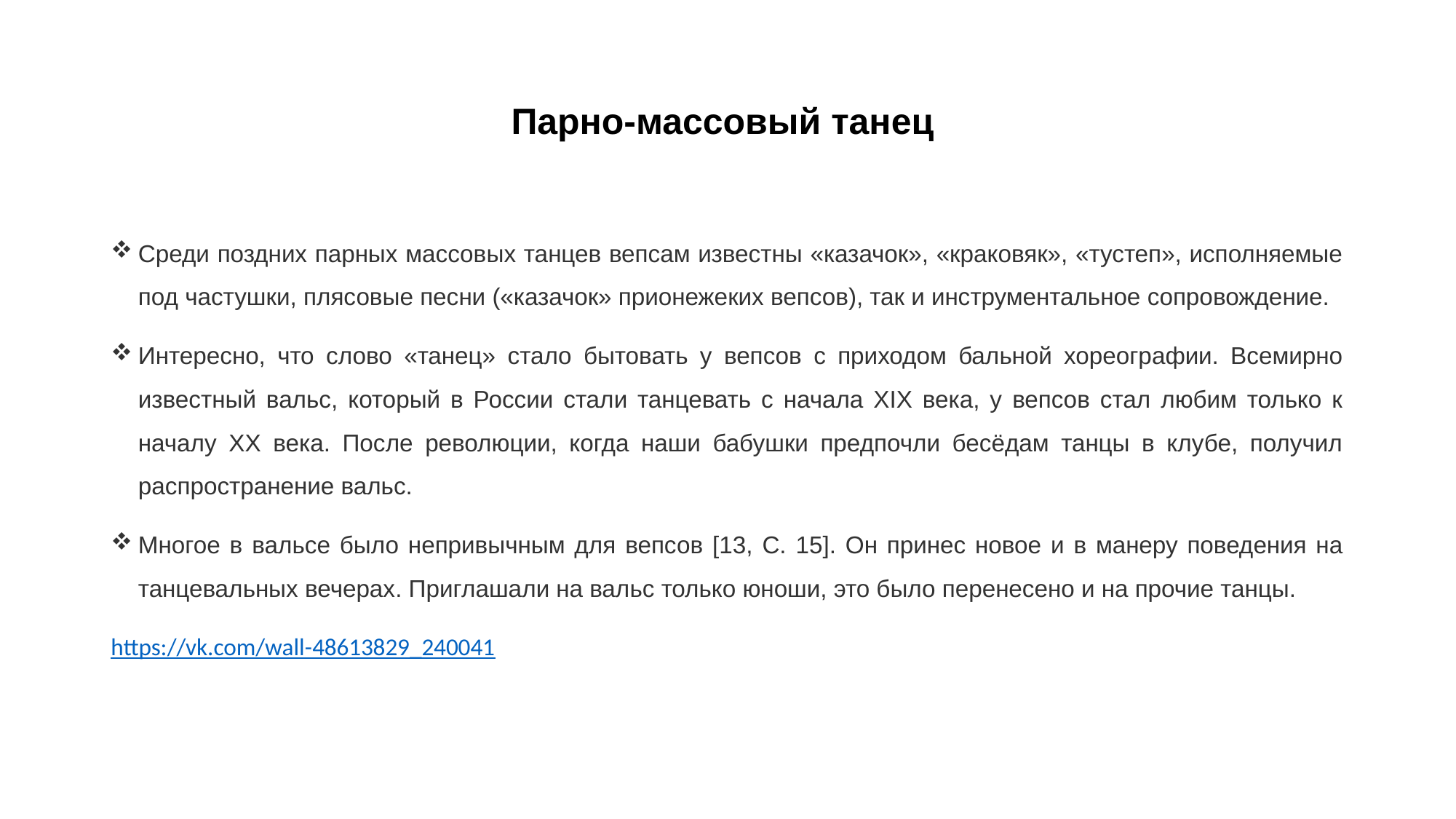

# Парно-массовый танец
Среди поздних парных массовых танцев вепсам известны «казачок», «краковяк», «тустеп», исполняемые под частушки, плясовые песни («казачок» прионежеких вепсов), так и инструментальное сопровождение.
Интересно, что слово «танец» стало бытовать у вепсов с приходом бальной хореографии. Всемирно известный вальс, который в России стали танцевать с начала XIX века, у вепсов стал любим только к началу ХХ века. После революции, когда наши бабушки предпочли бесёдам танцы в клубе, получил распространение вальс.
Многое в вальсе было непривычным для вепсов [13, С. 15]. Он принес новое и в манеру поведения на танцевальных вечерах. Приглашали на вальс только юноши, это было перенесено и на прочие танцы.
https://vk.com/wall-48613829_240041